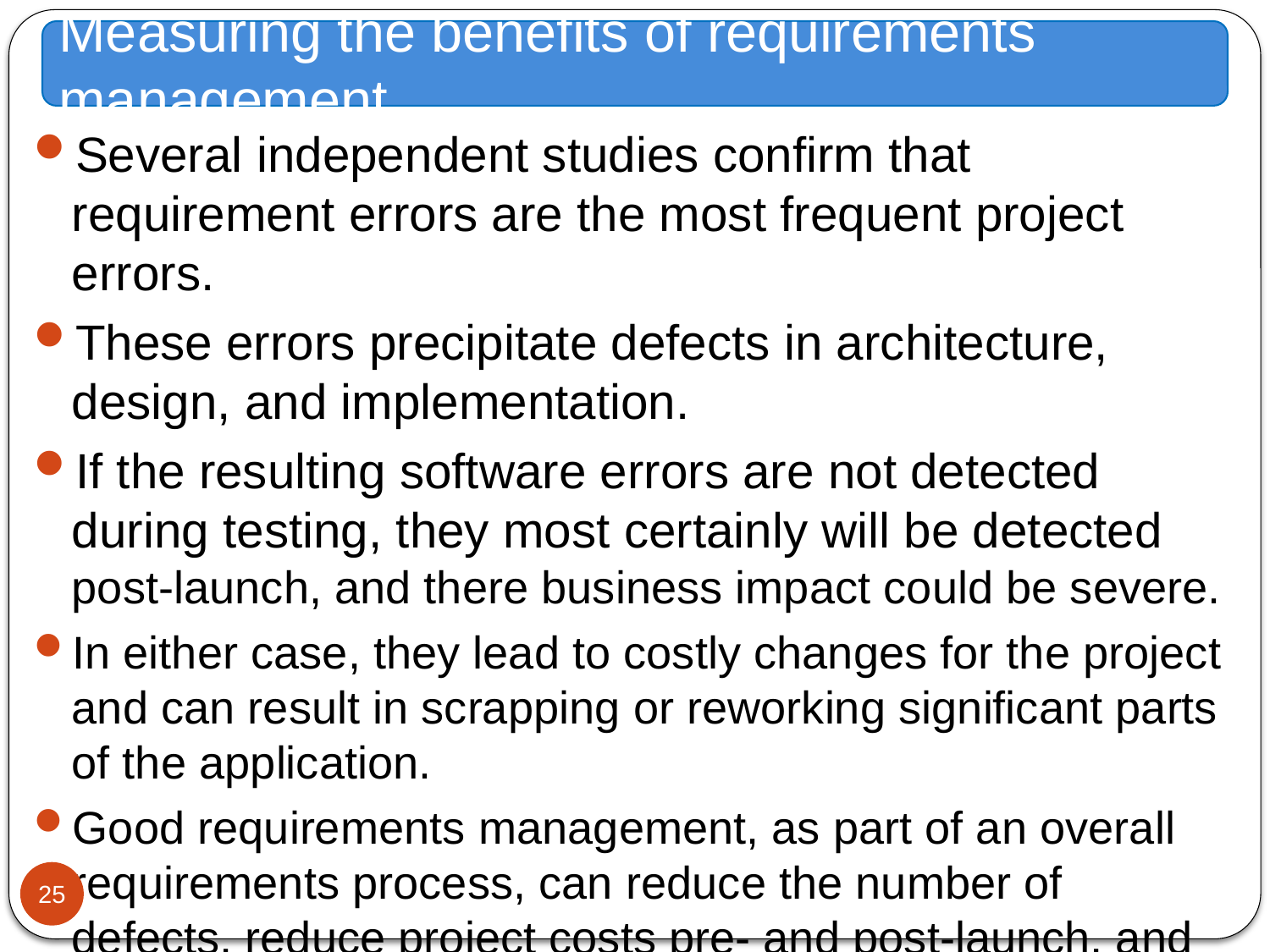

Measuring the benefits of requirements management
Several independent studies confirm that requirement errors are the most frequent project errors.
These errors precipitate defects in architecture, design, and implementation.
If the resulting software errors are not detected during testing, they most certainly will be detected post-launch, and there business impact could be severe.
In either case, they lead to costly changes for the project and can result in scrapping or reworking significant parts of the application.
Good requirements management, as part of an overall requirements process, can reduce the number of defects, reduce project costs pre- and post-launch, and improve the overall quality of the product.
25